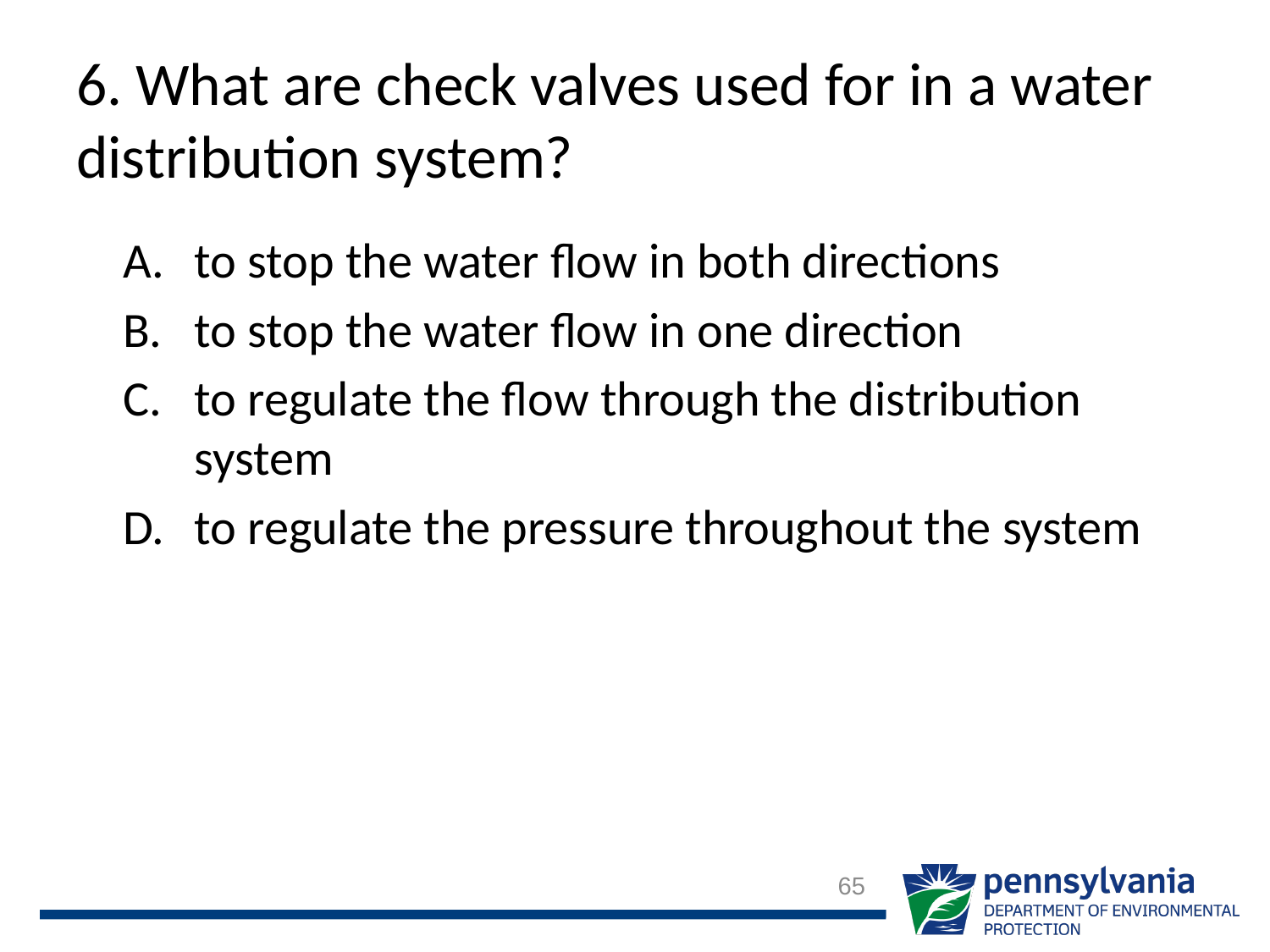

# 6. What are check valves used for in a water distribution system?
to stop the water flow in both directions
to stop the water flow in one direction
to regulate the flow through the distribution system
to regulate the pressure throughout the system

65